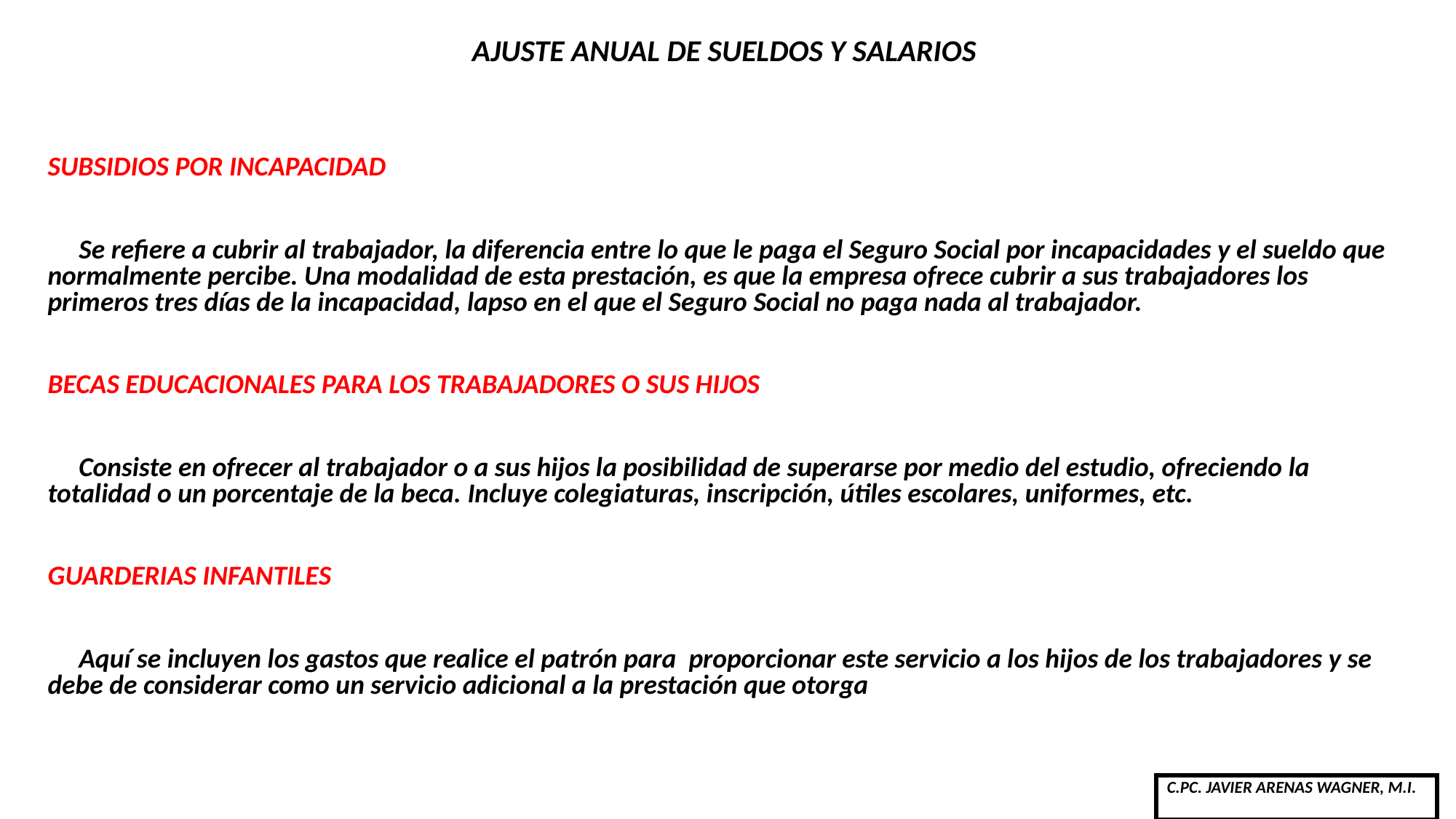

# AJUSTE ANUAL DE SUELDOS Y SALARIOS

SUBSIDIOS POR INCAPACIDAD

     Se refiere a cubrir al trabajador, la diferencia entre lo que le paga el Seguro Social por incapacidades y el sueldo que normalmente percibe. Una modalidad de esta prestación, es que la empresa ofrece cubrir a sus trabajadores los primeros tres días de la incapacidad, lapso en el que el Seguro Social no paga nada al trabajador.

BECAS EDUCACIONALES PARA LOS TRABAJADORES O SUS HIJOS

     Consiste en ofrecer al trabajador o a sus hijos la posibilidad de superarse por medio del estudio, ofreciendo la totalidad o un porcentaje de la beca. Incluye colegiaturas, inscripción, útiles escolares, uniformes, etc.

GUARDERIAS INFANTILES

     Aquí se incluyen los gastos que realice el patrón para  proporcionar este servicio a los hijos de los trabajadores y se debe de considerar como un servicio adicional a la prestación que otorga
| C.PC. JAVIER ARENAS WAGNER, M.I. |
| --- |